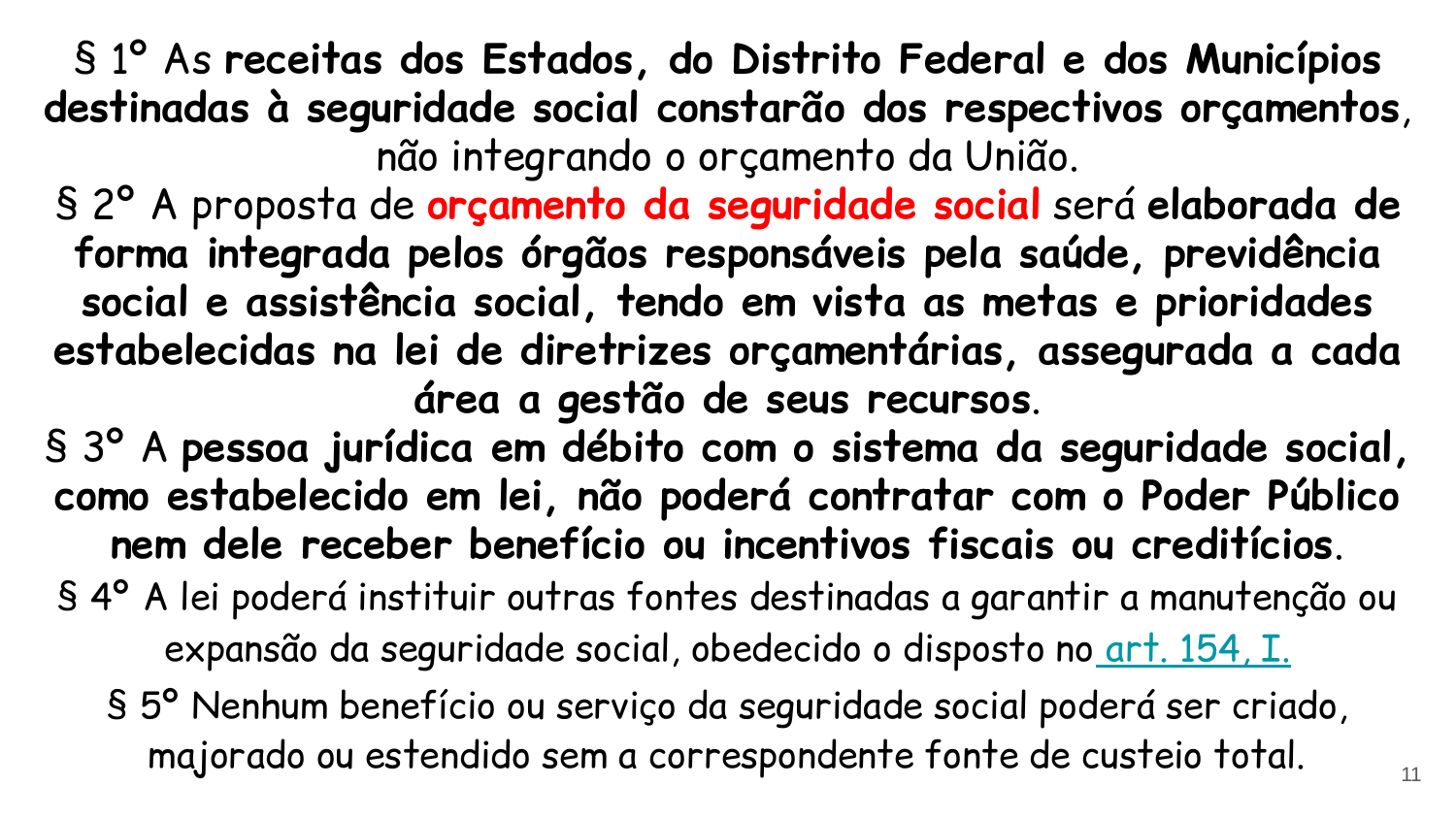

§ 1º As receitas dos Estados, do Distrito Federal e dos Municípios destinadas à seguridade social constarão dos respectivos orçamentos, não integrando o orçamento da União.
§ 2º A proposta de orçamento da seguridade social será elaborada de forma integrada pelos órgãos responsáveis pela saúde, previdência social e assistência social, tendo em vista as metas e prioridades estabelecidas na lei de diretrizes orçamentárias, assegurada a cada área a gestão de seus recursos.
§ 3º A pessoa jurídica em débito com o sistema da seguridade social, como estabelecido em lei, não poderá contratar com o Poder Público nem dele receber benefício ou incentivos fiscais ou creditícios.
§ 4º A lei poderá instituir outras fontes destinadas a garantir a manutenção ou expansão da seguridade social, obedecido o disposto no art. 154, I.
§ 5º Nenhum benefício ou serviço da seguridade social poderá ser criado, majorado ou estendido sem a correspondente fonte de custeio total.

11